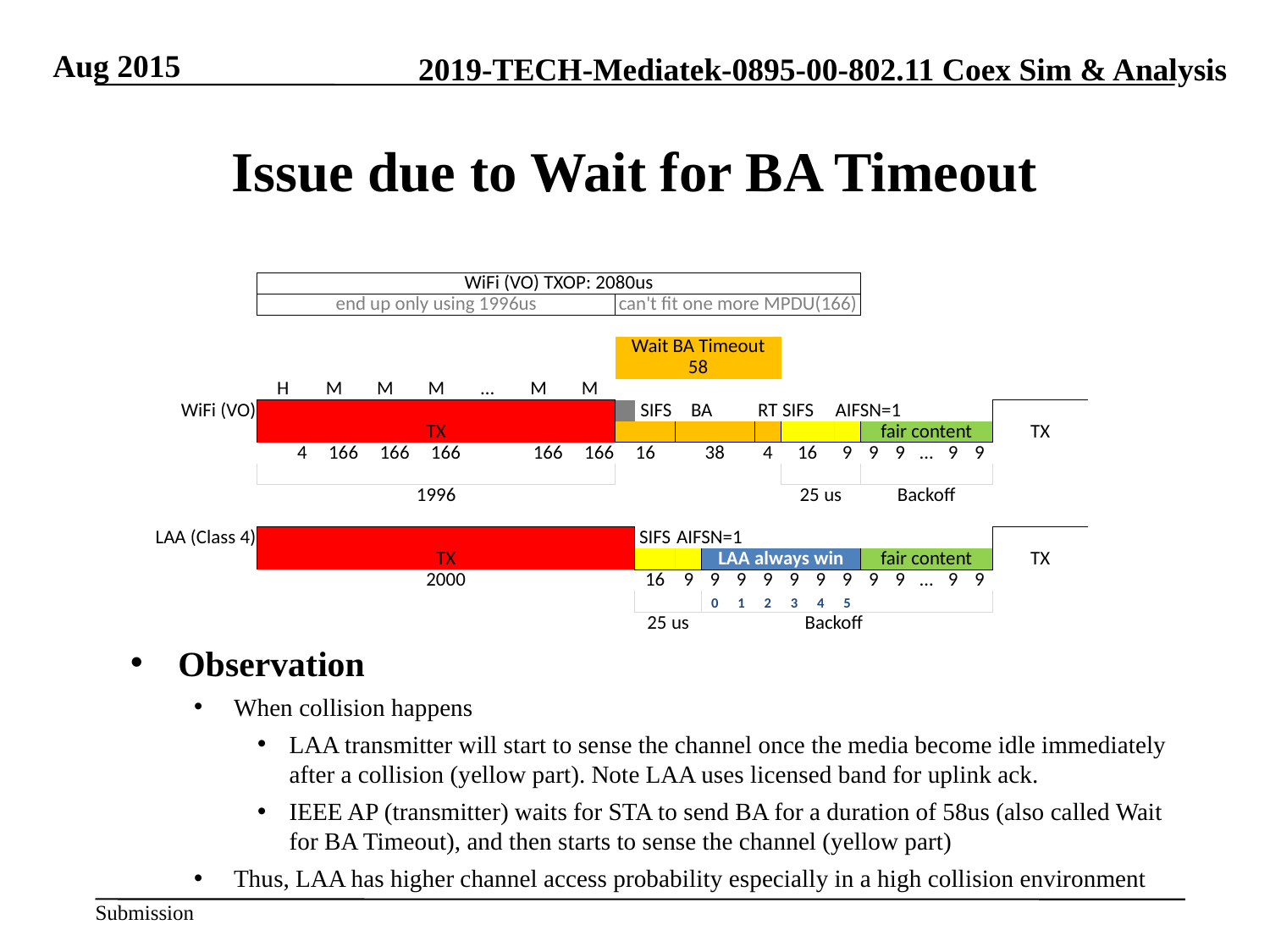

Aug 2015
# Issue due to Wait for BA Timeout
|  |  |  |  |  |  |  |  |  |  |  |  |  |  |  |  |  |  |  |  |  |  |  |  |  |  |
| --- | --- | --- | --- | --- | --- | --- | --- | --- | --- | --- | --- | --- | --- | --- | --- | --- | --- | --- | --- | --- | --- | --- | --- | --- | --- |
|  | WiFi (VO) TXOP: 2080us |  |  |  |  |  |  |  |  |  |  |  |  |  |  |  |  |  |  |  |  |  |  |  |  |
|  | end up only using 1996us |  |  |  |  |  |  | can't fit one more MPDU(166) |  |  |  |  |  |  |  |  |  |  |  |  |  |  |  |  |  |
|  |  |  |  |  |  |  |  |  |  |  |  |  |  |  |  |  |  |  |  |  |  |  |  |  |  |
|  |  |  |  |  |  |  |  | Wait BA Timeout |  |  |  |  |  |  |  |  |  |  |  |  |  |  |  |  |  |
|  |  |  |  |  |  |  |  | 58 |  |  |  |  |  |  |  |  |  |  |  |  |  |  |  |  |  |
|  | H | M | M | M | … | M | M |  |  |  |  |  |  |  |  |  |  |  |  |  |  |  |  |  |  |
| WiFi (VO) |  |  |  |  |  |  |  |  | SIFS | BA |  |  | RT | SIFS |  | AIFSN=1 |  |  |  |  |  | TX |  |  |  |
|  | TX |  |  |  |  |  |  |  |  |  |  |  |  |  |  |  | fair content |  |  |  |  |  |  |  |  |
|  | 4 | 166 | 166 | 166 |  | 166 | 166 | 16 |  | 38 |  |  | 4 | 16 |  | 9 | 9 | 9 | … | 9 | 9 |  |  |  |  |
|  |  |  |  |  |  |  |  |  |  |  |  |  |  |  |  |  |  |  |  |  |  |  |  |  |  |
|  | 1996 |  |  |  |  |  |  |  |  |  |  |  |  | 25 us |  |  | Backoff |  |  |  |  |  |  |  |  |
|  |  |  |  |  |  |  |  |  |  |  |  |  |  |  |  |  |  |  |  |  |  |  |  |  |  |
| LAA (Class 4) |  |  |  |  |  |  |  |  | SIFS | AIFSN=1 |  |  |  |  |  |  |  |  |  |  |  | TX |  |  |  |
|  | TX |  |  |  |  |  |  |  |  |  | LAA always win |  |  |  |  |  | fair content |  |  |  |  |  |  |  |  |
|  | 2000 |  |  |  |  |  |  |  | 16 | 9 | 9 | 9 | 9 | 9 | 9 | 9 | 9 | 9 | … | 9 | 9 |  |  |  |  |
|  |  |  |  |  |  |  |  |  |  |  | 0 | 1 | 2 | 3 | 4 | 5 |  |  |  |  |  |  |  |  |  |
|  |  |  |  |  |  |  |  |  | 25 us |  | Backoff |  |  |  |  |  |  |  |  |  |  |  |  |  |  |
|  |  |  |  |  |  |  |  |  |  |  |  |  |  |  |  |  |  |  |  |  |  |  |  |  |  |
Observation
When collision happens
LAA transmitter will start to sense the channel once the media become idle immediately after a collision (yellow part). Note LAA uses licensed band for uplink ack.
IEEE AP (transmitter) waits for STA to send BA for a duration of 58us (also called Wait for BA Timeout), and then starts to sense the channel (yellow part)
Thus, LAA has higher channel access probability especially in a high collision environment